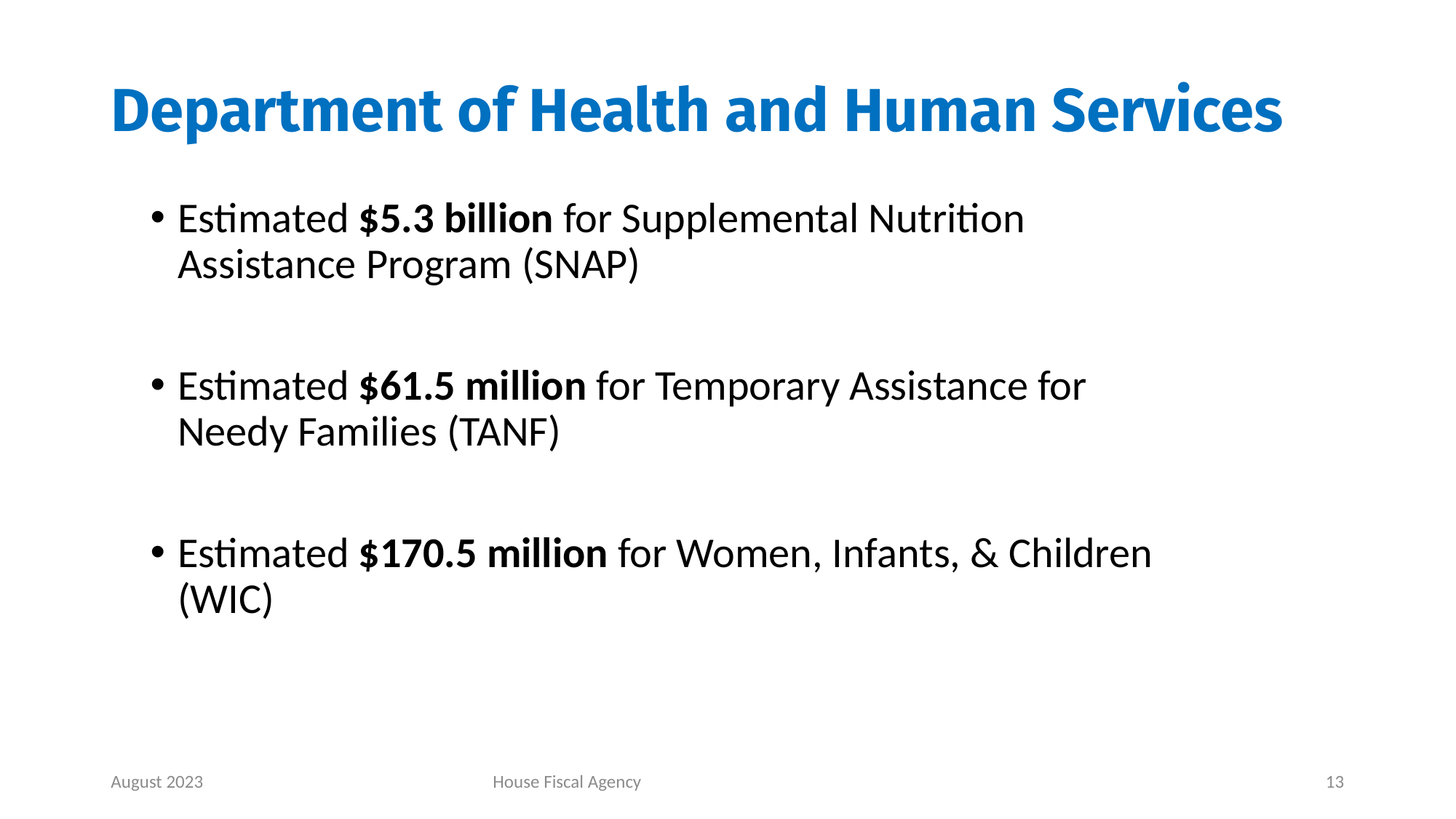

# Department of Health and Human Services
Estimated $5.3 billion for Supplemental Nutrition Assistance Program (SNAP)

Estimated $61.5 million for Temporary Assistance for Needy Families (TANF)

Estimated $170.5 million for Women, Infants, & Children (WIC)
August 2023
House Fiscal Agency
13